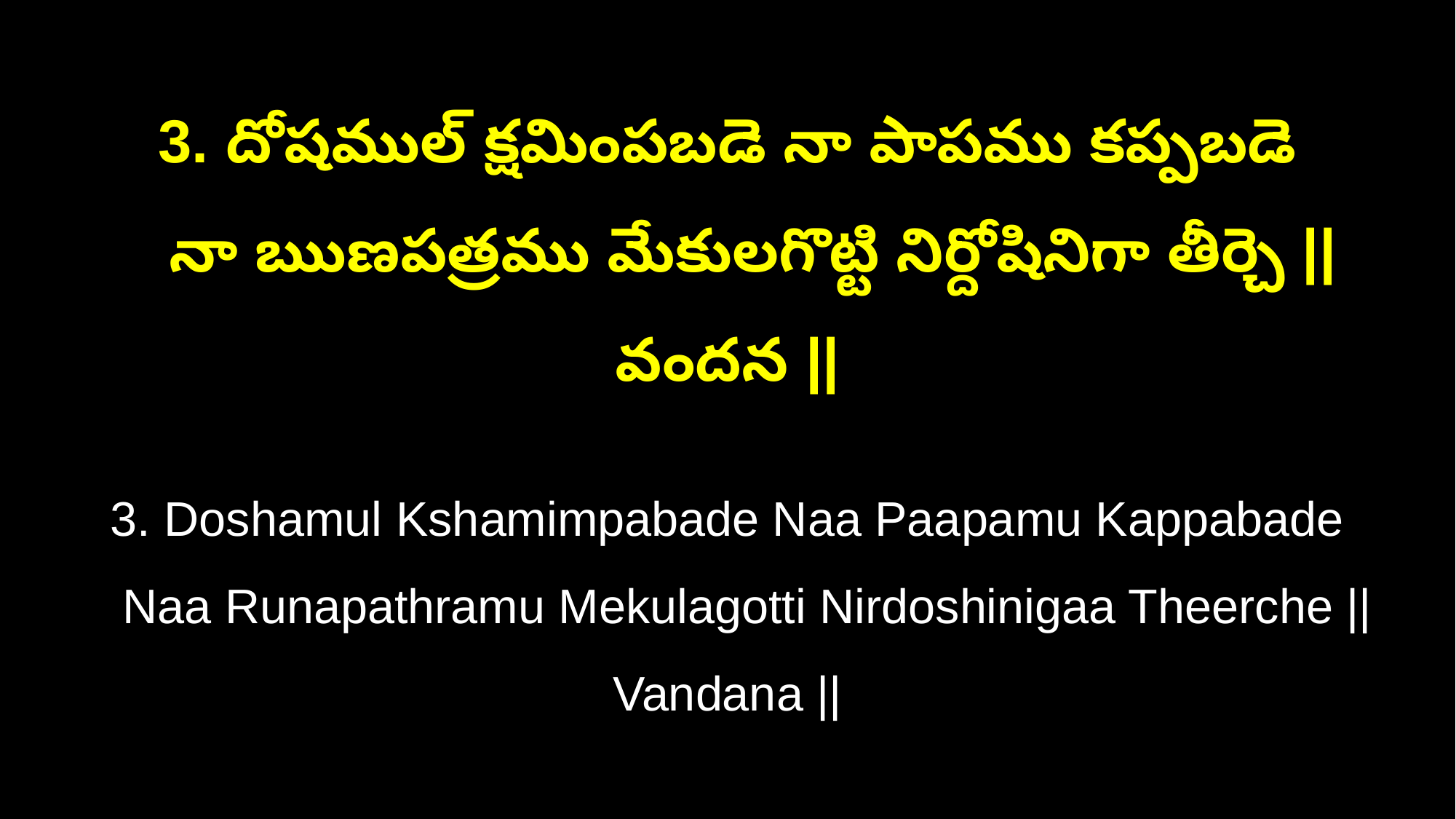

3. దోషముల్ క్షమింపబడె నా పాపము కప్పబడె
   నా ఋణపత్రము మేకులగొట్టి నిర్దోషినిగా తీర్చె || వందన ||
3. Doshamul Kshamimpabade Naa Paapamu Kappabade
   Naa Runapathramu Mekulagotti Nirdoshinigaa Theerche || Vandana ||